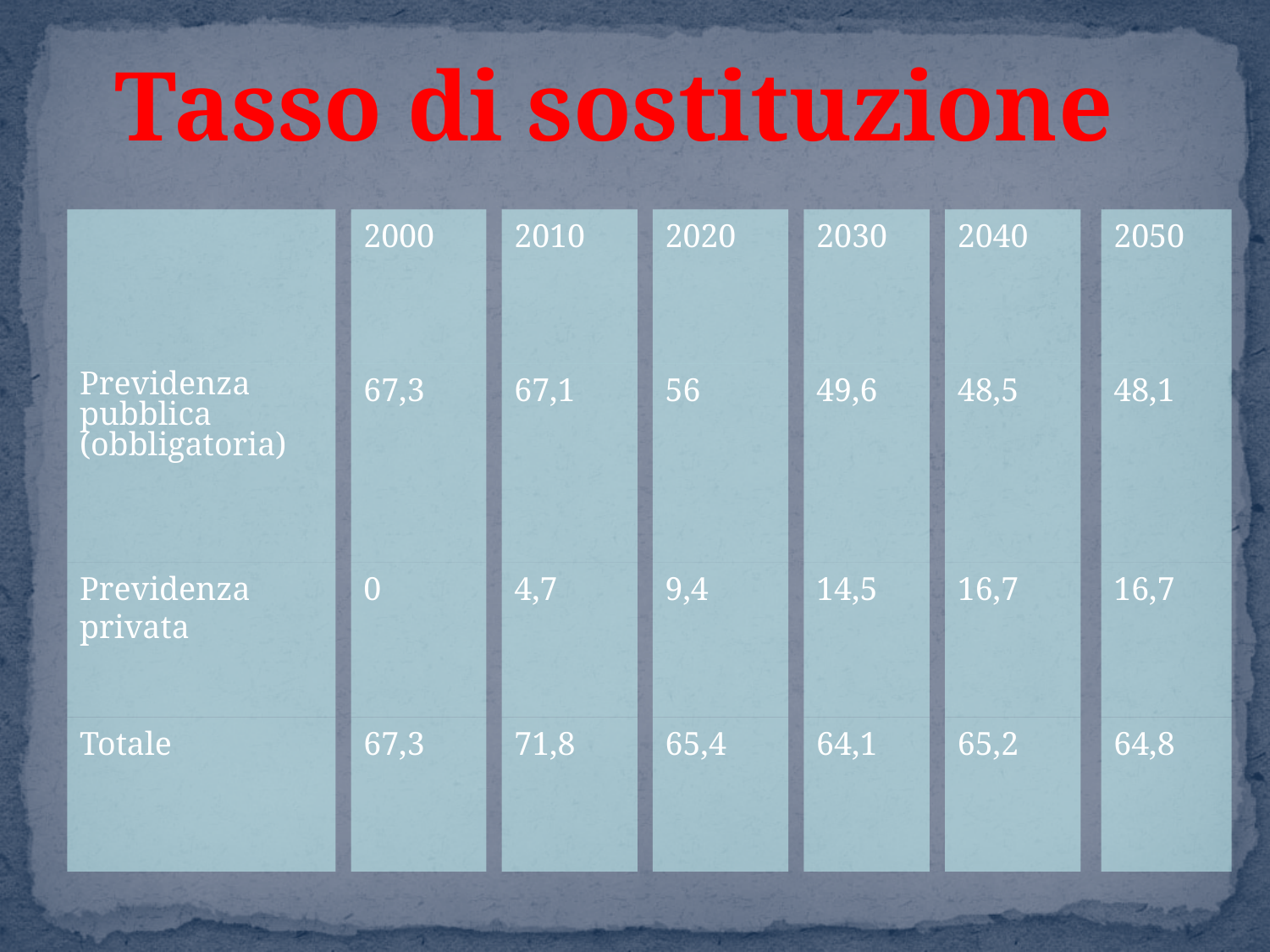

Tasso di sostituzione

2000

2010

2020

2030

2040

2050

Previdenza pubblica (obbligatoria)

67,3

67,1

56

49,6

48,5

48,1

Previdenza privata

0

4,7

9,4

14,5

16,7

16,7

Totale

67,3

71,8

65,4

64,1

65,2

64,8